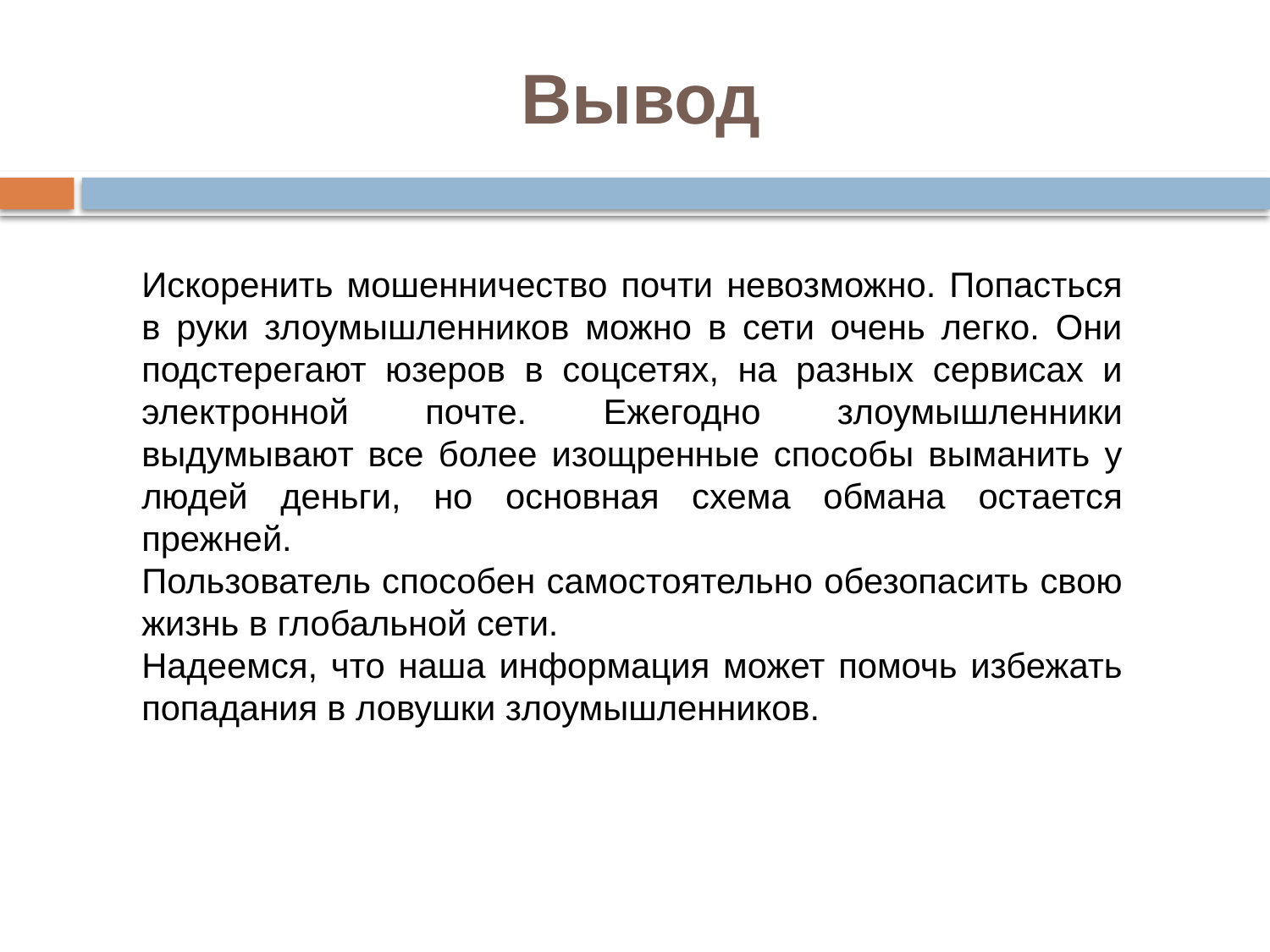

# Вывод
Искоренить мошенничество почти невозможно. Попасться в руки злоумышленников можно в сети очень легко. Они подстерегают юзеров в соцсетях, на разных сервисах и электронной почте. Ежегодно злоумышленники выдумывают все более изощренные способы выманить у людей деньги, но основная схема обмана остается прежней.
Пользователь способен самостоятельно обезопасить свою жизнь в глобальной сети.
Надеемся, что наша информация может помочь избежать попадания в ловушки злоумышленников.